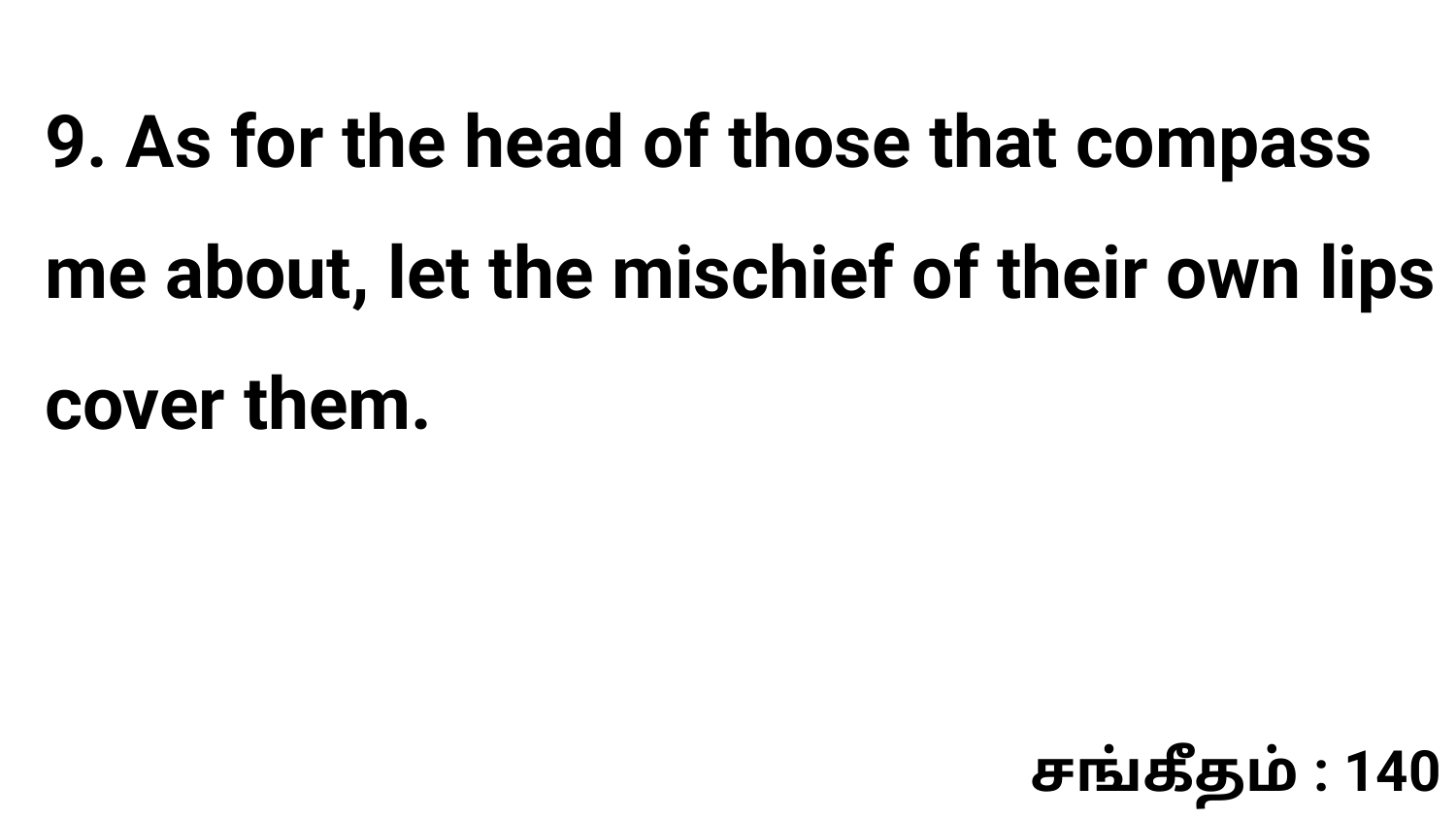

9. As for the head of those that compass me about, let the mischief of their own lips cover them.
சங்கீதம் : 140